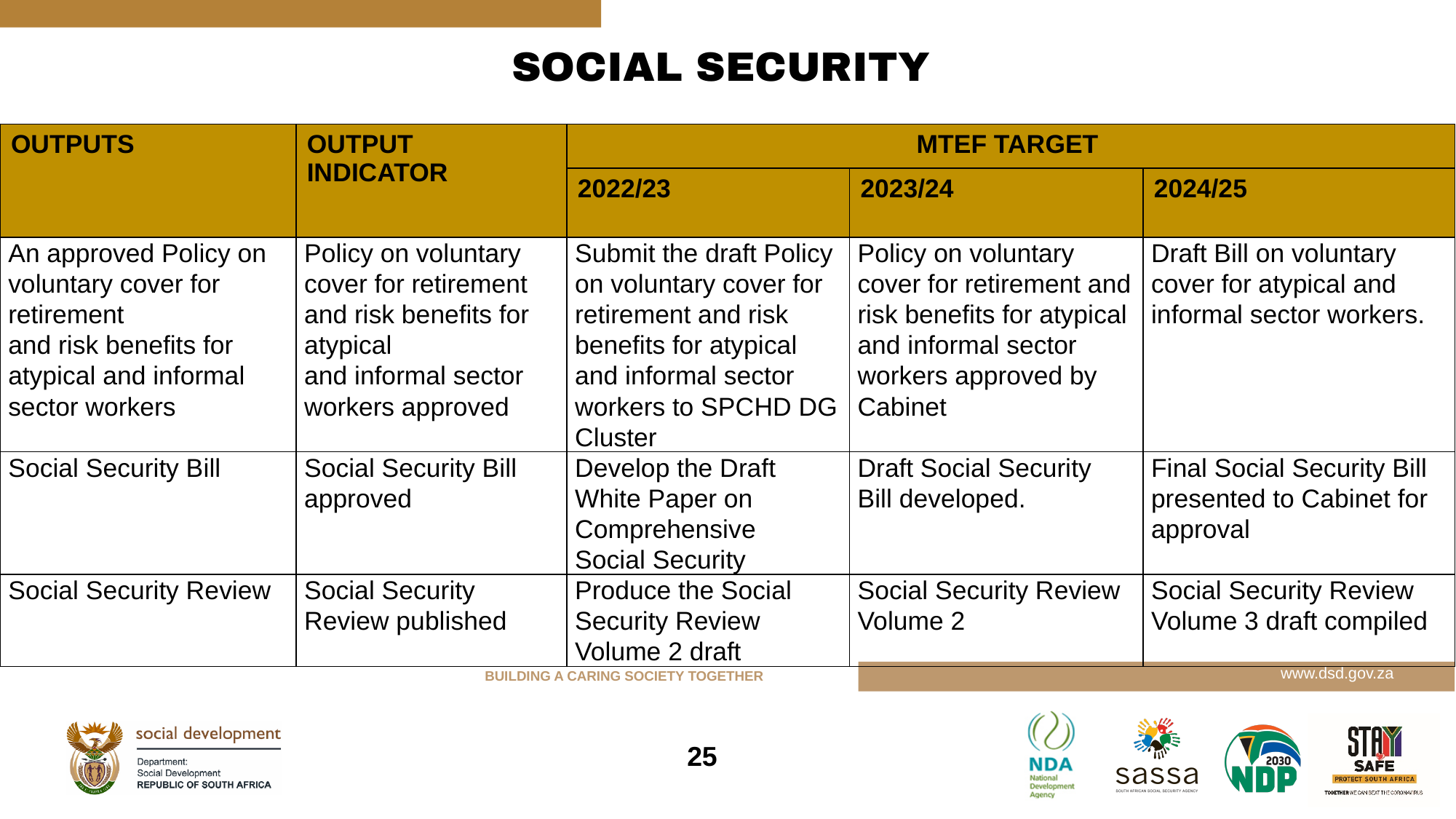

# SOCIAL SECURITY
| OUTPUTS | OUTPUT INDICATOR | MTEF TARGET |  |  |
| --- | --- | --- | --- | --- |
|  |  | 2022/23 | 2023/24 | 2024/25 |
| An approved Policy on voluntary cover for retirement and risk benefits for atypical and informal sector workers | Policy on voluntary cover for retirement and risk benefits for atypical and informal sector workers approved | Submit the draft Policy on voluntary cover for retirement and risk benefits for atypical and informal sector workers to SPCHD DG Cluster | Policy on voluntary cover for retirement and risk benefits for atypical and informal sector workers approved by Cabinet | Draft Bill on voluntary cover for atypical and informal sector workers. |
| Social Security Bill | Social Security Bill approved | Develop the Draft White Paper on Comprehensive Social Security | Draft Social Security Bill developed. | Final Social Security Bill presented to Cabinet for approval |
| Social Security Review | Social Security Review published | Produce the Social Security Review Volume 2 draft | Social Security Review Volume 2 | Social Security Review Volume 3 draft compiled |
25